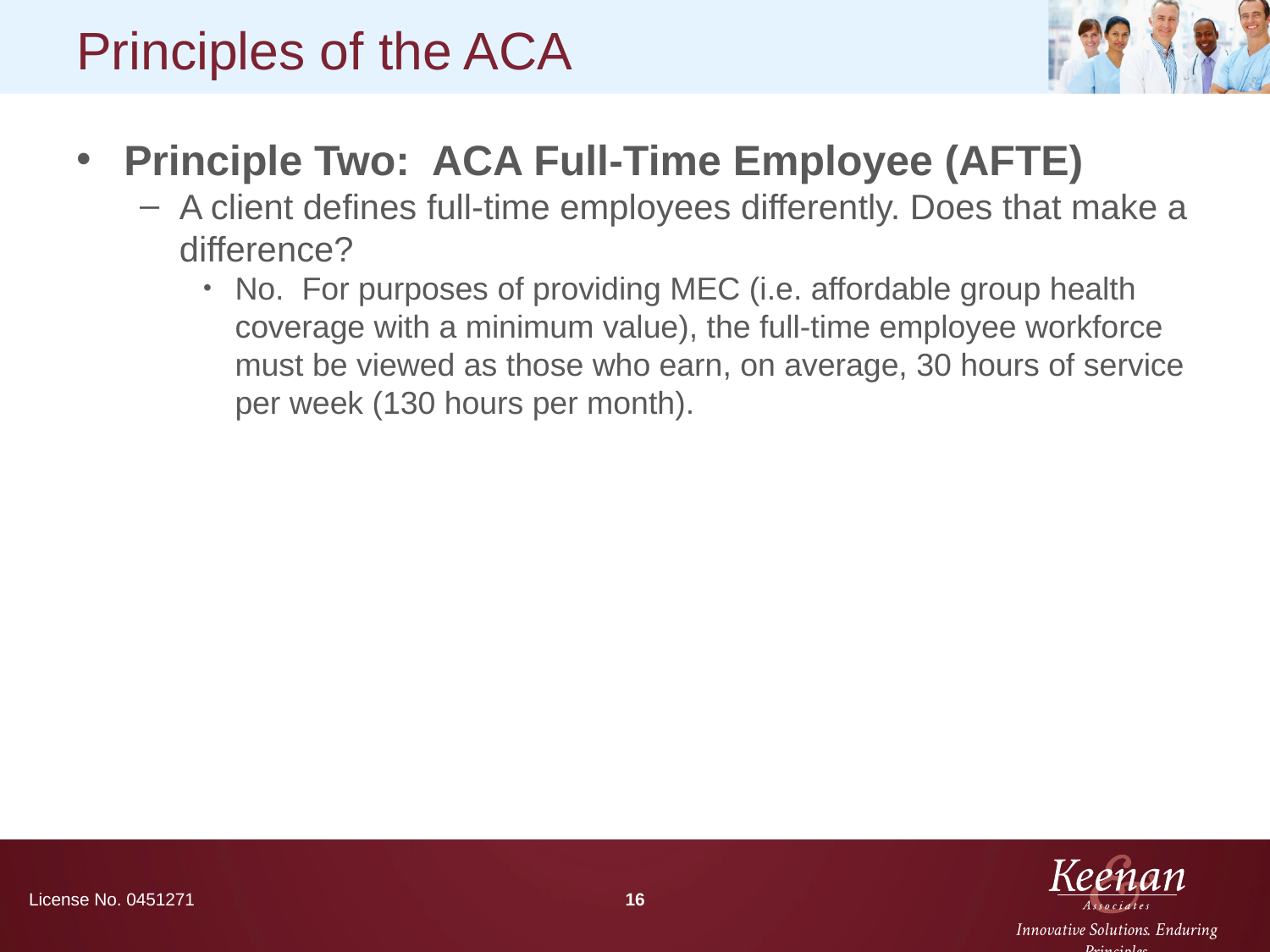

# Principles of the ACA
Principle Two:  ACA Full-Time Employee (AFTE)
A client defines full-time employees differently. Does that make a difference?
No.  For purposes of providing MEC (i.e. affordable group health coverage with a minimum value), the full-time employee workforce must be viewed as those who earn, on average, 30 hours of service per week (130 hours per month).